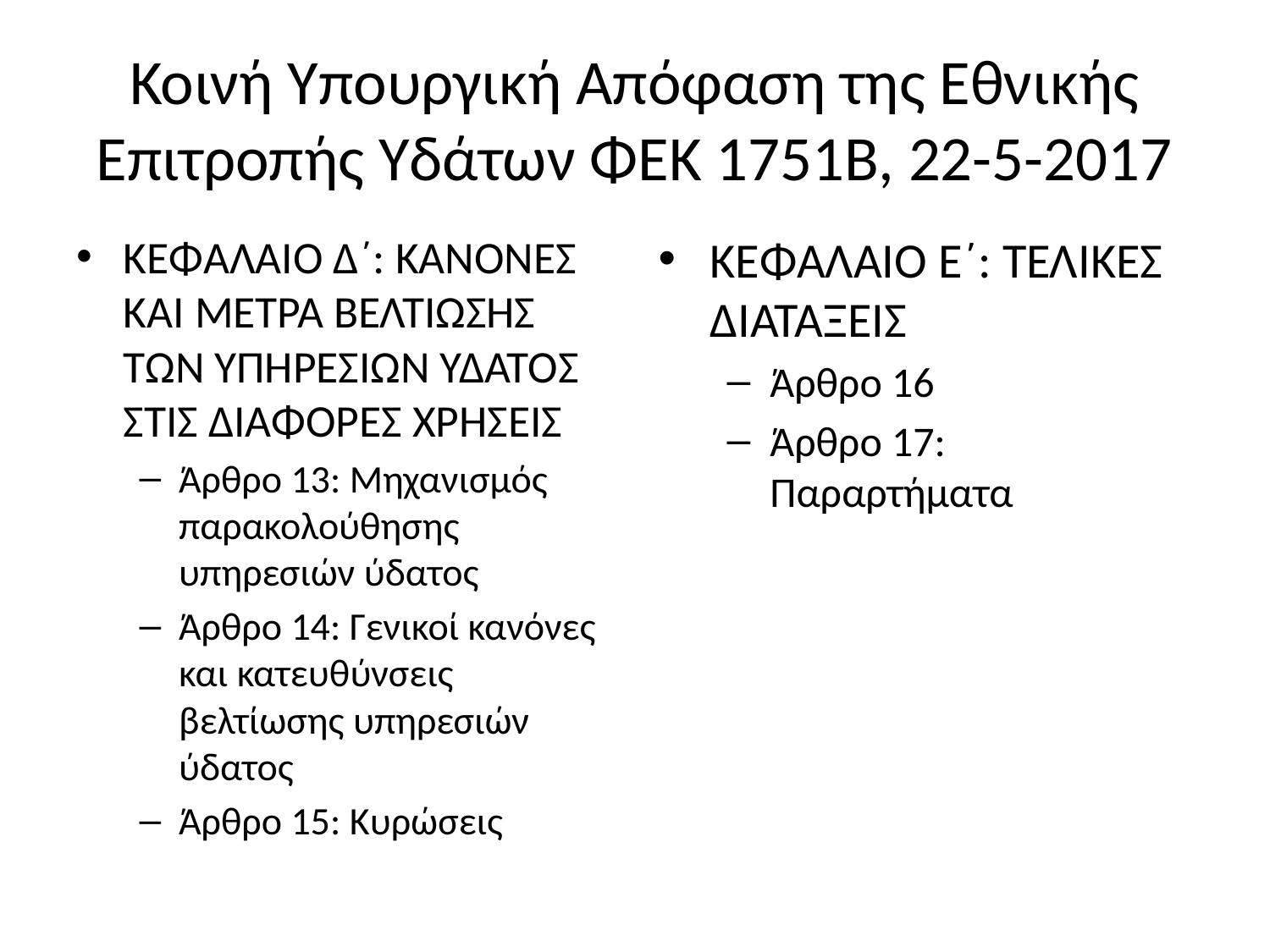

# Κοινή Υπουργική Απόφαση της Εθνικής Επιτροπής Υδάτων ΦΕΚ 1751Β, 22-5-2017
ΚΕΦΑΛΑΙΟ Δ΄: ΚΑΝΟΝΕΣ ΚΑΙ ΜΕΤΡΑ ΒΕΛΤΙΩΣΗΣ ΤΩΝ ΥΠΗΡΕΣΙΩΝ ΥΔΑΤΟΣ ΣΤΙΣ ΔΙΑΦΟΡΕΣ ΧΡΗΣΕΙΣ
Άρθρο 13: Μηχανισμός παρακολούθησης υπηρεσιών ύδατος
Άρθρο 14: Γενικοί κανόνες και κατευθύνσεις βελτίωσης υπηρεσιών ύδατος
Άρθρο 15: Κυρώσεις
ΚΕΦΑΛΑΙΟ Ε΄: ΤΕΛΙΚΕΣ ΔΙΑΤΑΞΕΙΣ
Άρθρο 16
Άρθρο 17: Παραρτήματα